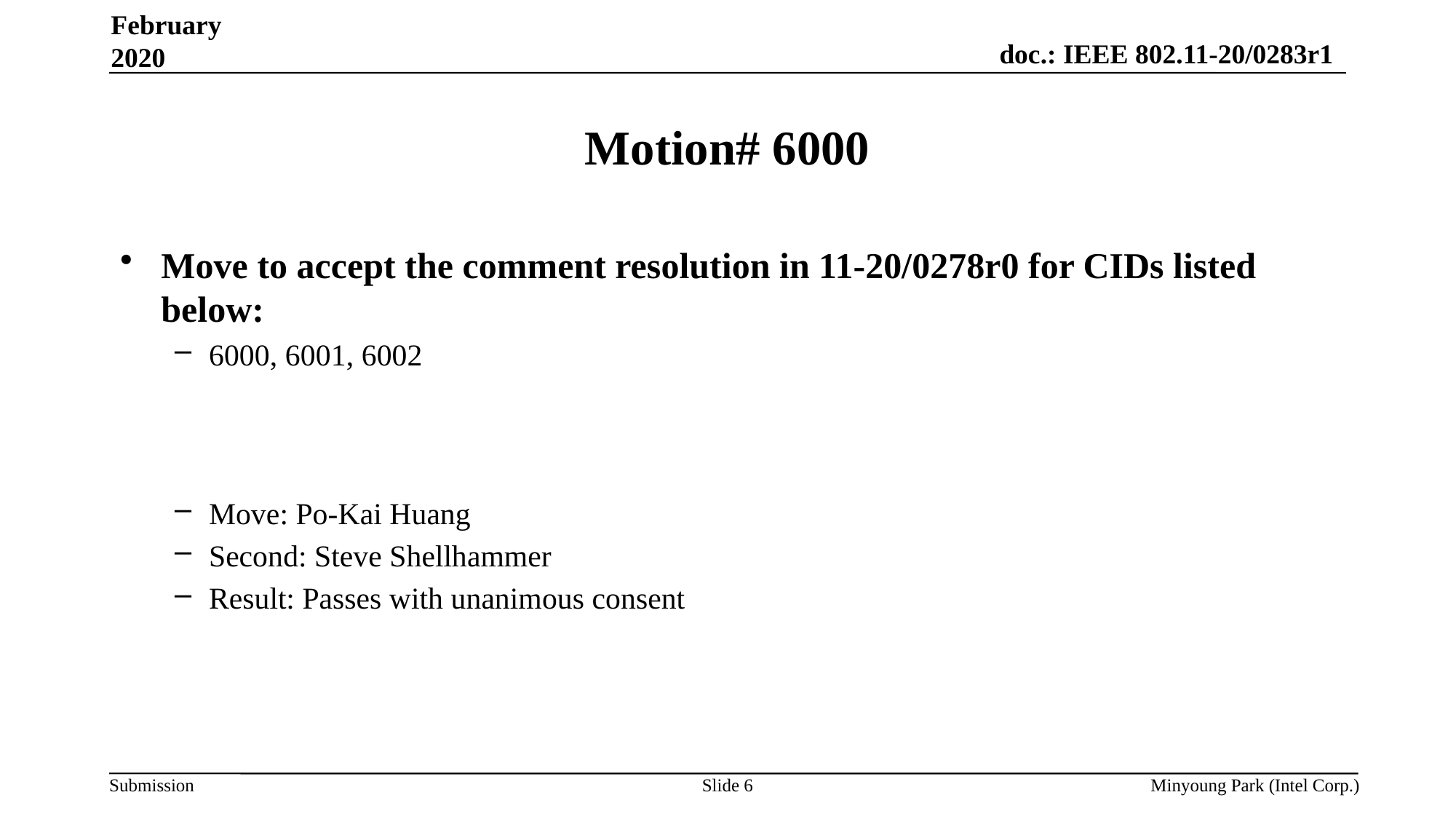

February 2020
# Motion# 6000
Move to accept the comment resolution in 11-20/0278r0 for CIDs listed below:
6000, 6001, 6002

Move: Po-Kai Huang
Second: Steve Shellhammer
Result: Passes with unanimous consent
Slide 6
Minyoung Park (Intel Corp.)